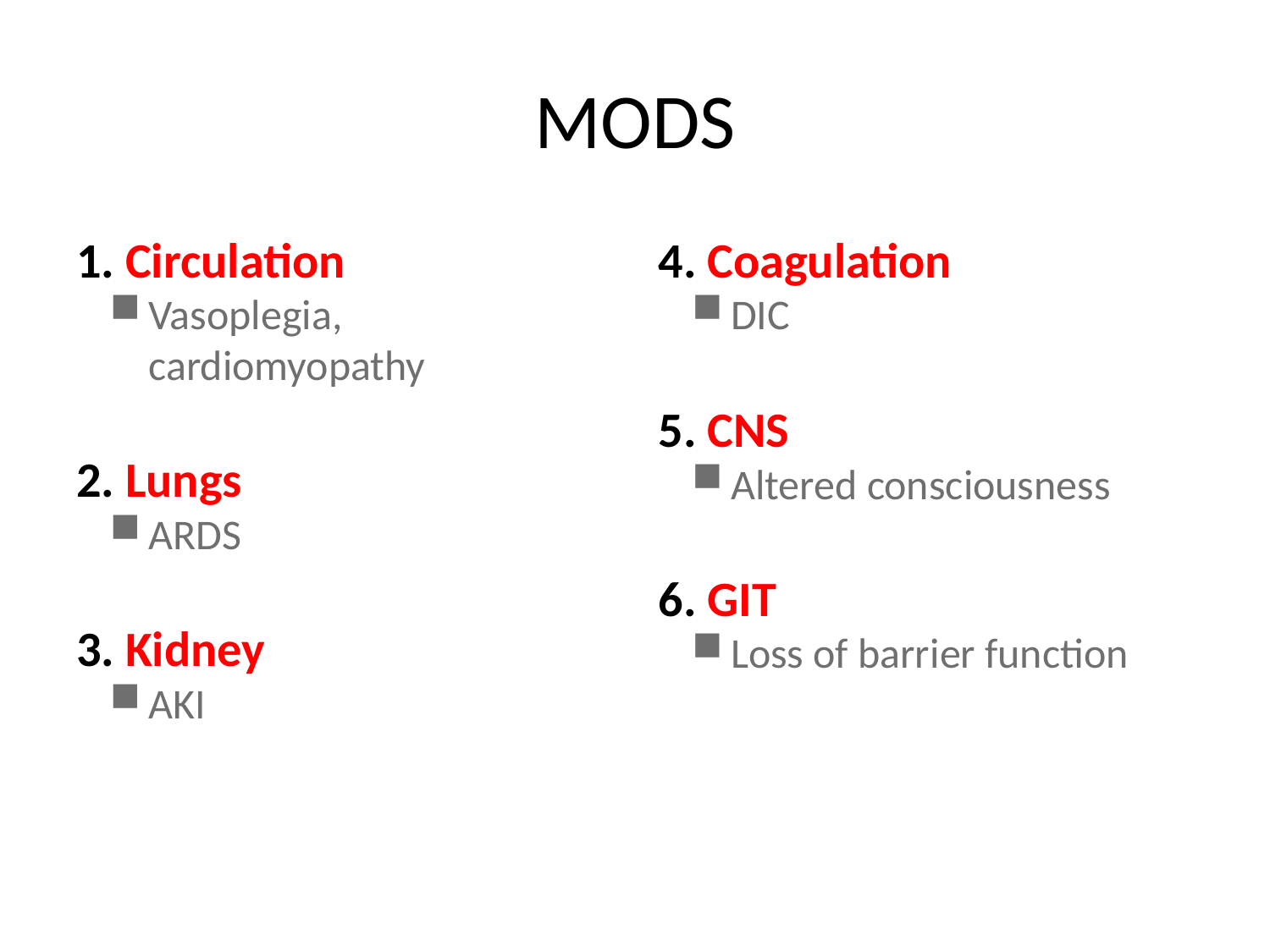

# MODS
1. Circulation
Vasoplegia, cardiomyopathy

2. Lungs
ARDS

3. Kidney
AKI

4. Coagulation
DIC

5. CNS
Altered consciousness

6. GIT
Loss of barrier function